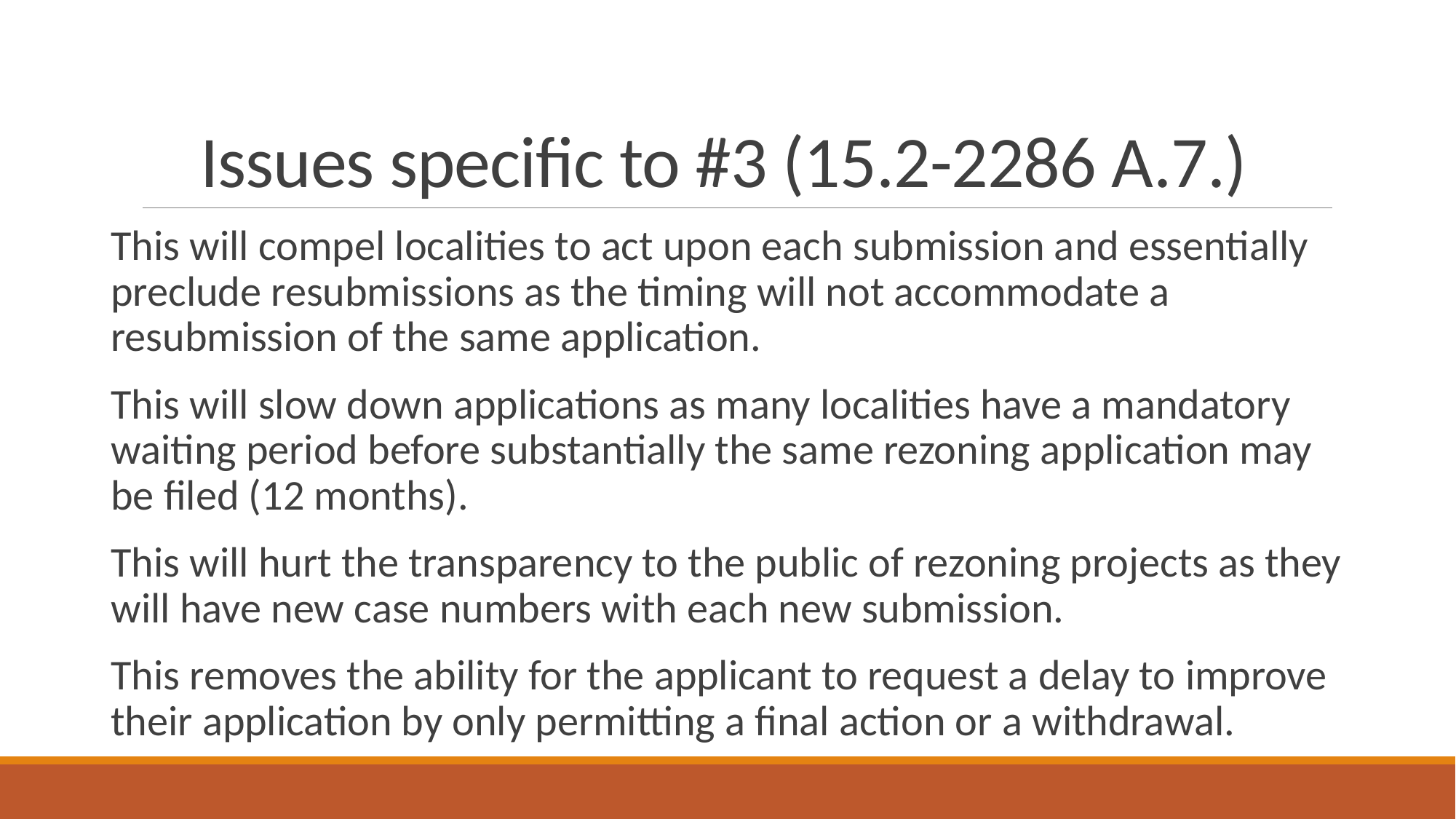

# Issues specific to #3 (15.2-2286 A.7.)
This will compel localities to act upon each submission and essentially preclude resubmissions as the timing will not accommodate a resubmission of the same application.
This will slow down applications as many localities have a mandatory waiting period before substantially the same rezoning application may be filed (12 months).
This will hurt the transparency to the public of rezoning projects as they will have new case numbers with each new submission.
This removes the ability for the applicant to request a delay to improve their application by only permitting a final action or a withdrawal.